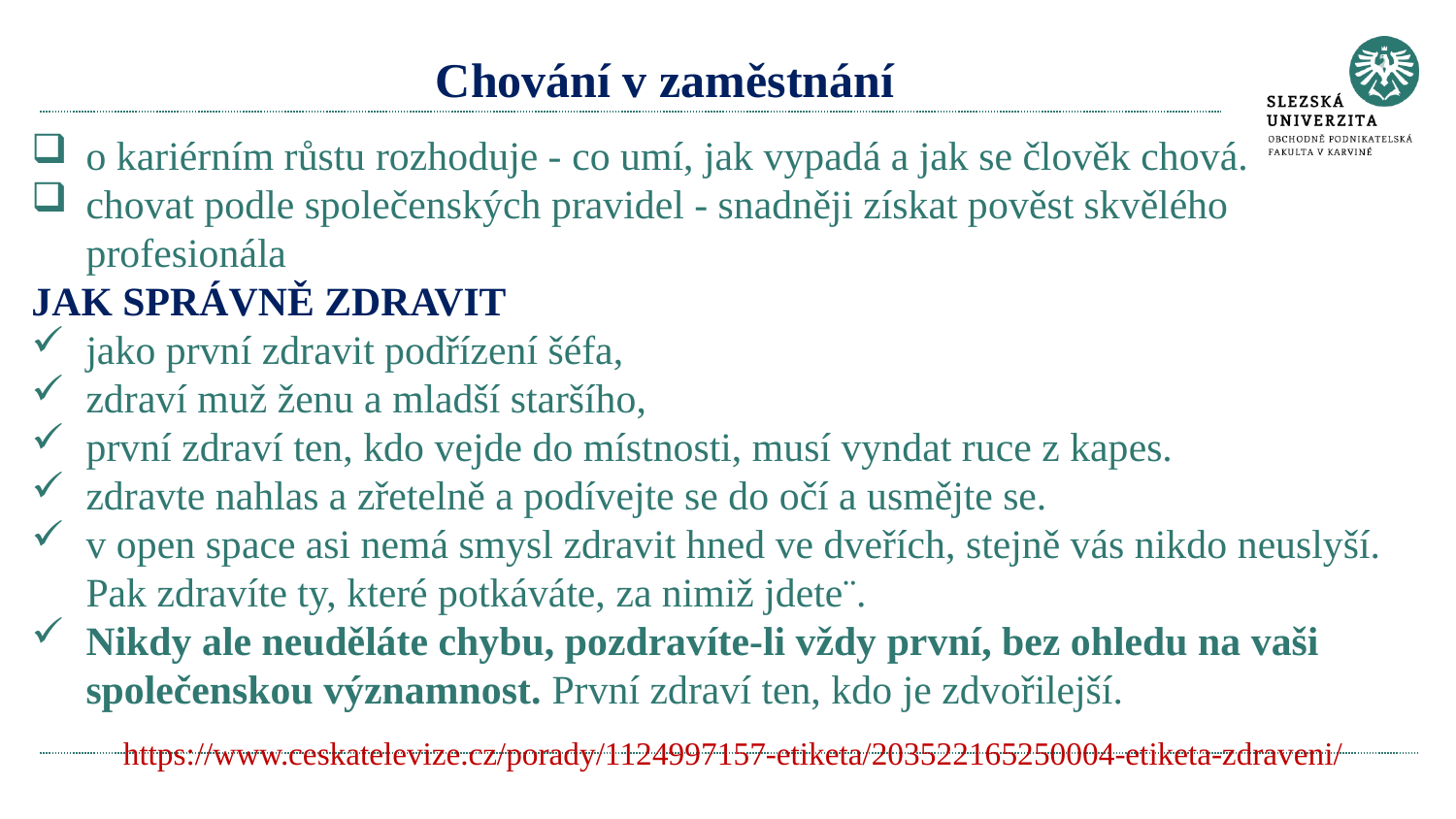

# Chování v zaměstnání
o kariérním růstu rozhoduje - co umí, jak vypadá a jak se člověk chová.
chovat podle společenských pravidel - snadněji získat pověst skvělého profesionála
JAK SPRÁVNĚ ZDRAVIT
jako první zdravit podřízení šéfa,
zdraví muž ženu a mladší staršího,
první zdraví ten, kdo vejde do místnosti, musí vyndat ruce z kapes.
zdravte nahlas a zřetelně a podívejte se do očí a usmějte se.
v open space asi nemá smysl zdravit hned ve dveřích, stejně vás nikdo neuslyší. Pak zdravíte ty, které potkáváte, za nimiž jdete¨.
Nikdy ale neuděláte chybu, pozdravíte-li vždy první, bez ohledu na vaši společenskou významnost. První zdraví ten, kdo je zdvořilejší.
https://www.ceskatelevize.cz/porady/1124997157-etiketa/203522165250004-etiketa-zdraveni/